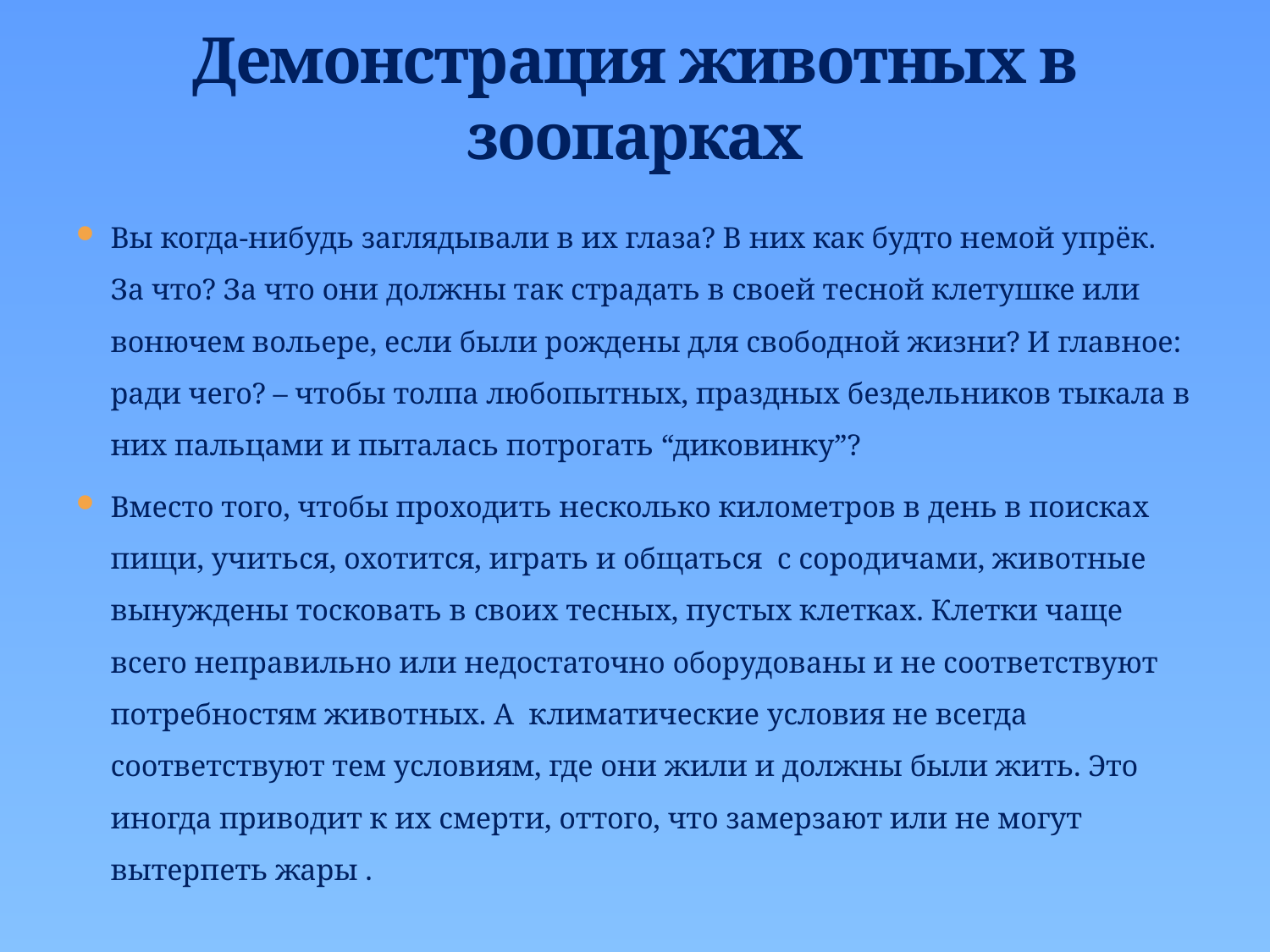

# Демонстрация животных в зоопарках
Вы когда-нибудь заглядывали в их глаза? В них как будто немой упрёк. За что? За что они должны так страдать в своей тесной клетушке или вонючем вольере, если были рождены для свободной жизни? И главное: ради чего? – чтобы толпа любопытных, праздных бездельников тыкала в них пальцами и пыталась потрогать “диковинку”?
Вместо того, чтобы проходить несколько километров в день в поисках пищи, учиться, охотится, играть и общаться  с сородичами, животные вынуждены тосковать в своих тесных, пустых клетках. Клетки чаще всего неправильно или недостаточно оборудованы и не соответствуют потребностям животных. А  климатические условия не всегда соответствуют тем условиям, где они жили и должны были жить. Это иногда приводит к их смерти, оттого, что замерзают или не могут вытерпеть жары .